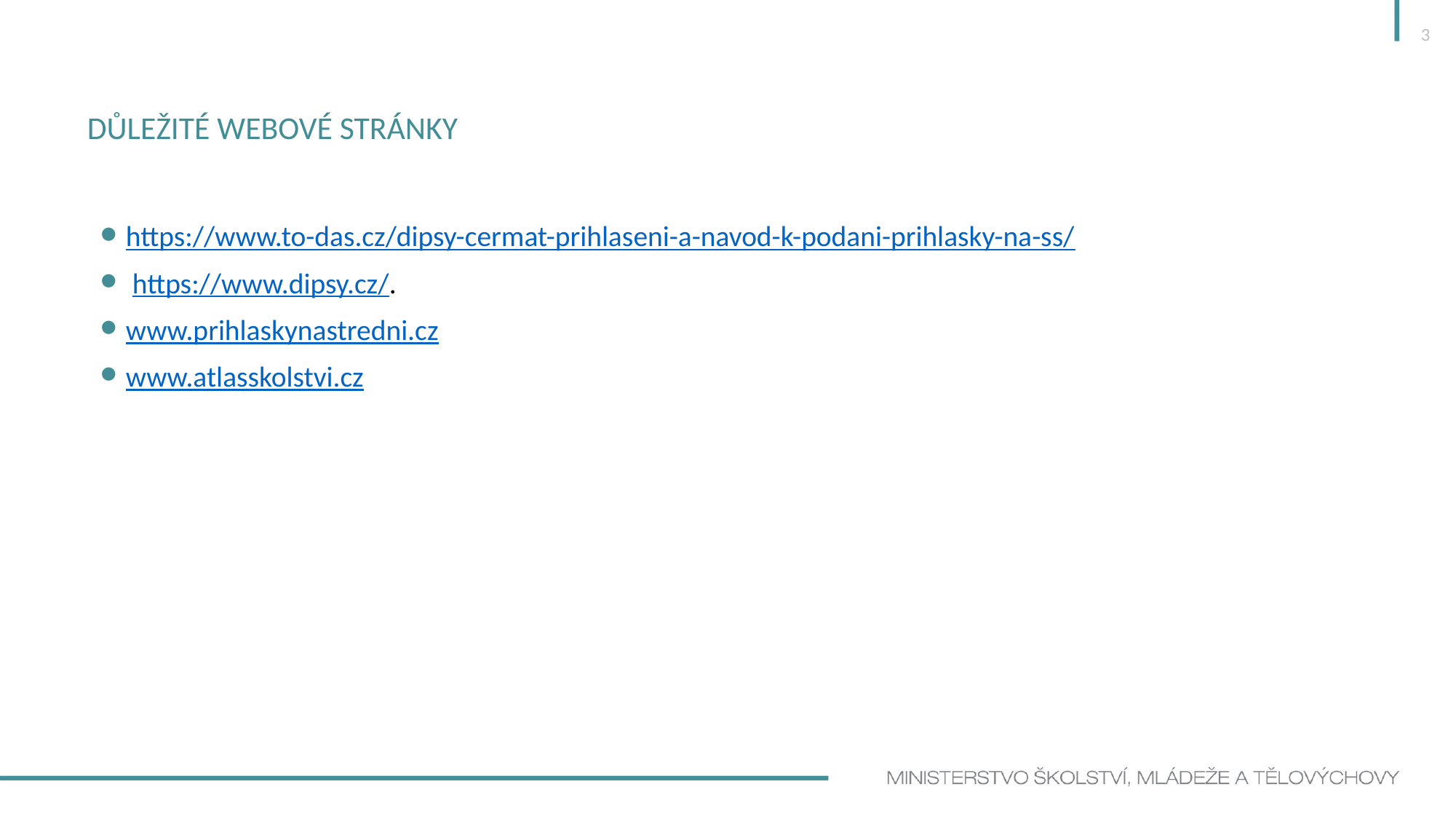

3
# Důležité webové stránky
https://www.to-das.cz/dipsy-cermat-prihlaseni-a-navod-k-podani-prihlasky-na-ss/
 https://www.dipsy.cz/.
www.prihlaskynastredni.cz
www.atlasskolstvi.cz